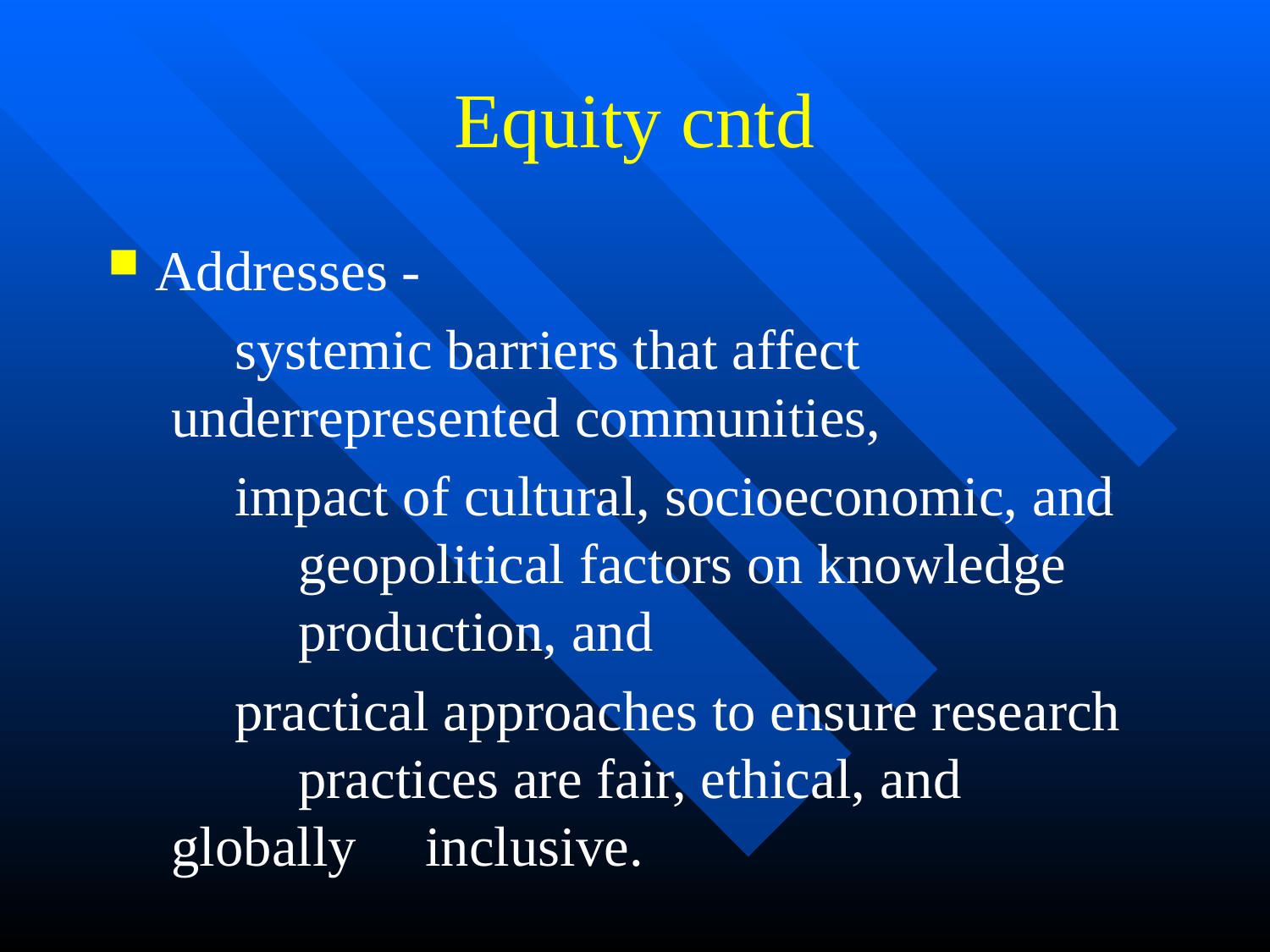

# Equity cntd
Addresses -
systemic barriers that affect 	underrepresented communities,
impact of cultural, socioeconomic, and 	geopolitical factors on knowledge 	production, and
practical approaches to ensure research 	practices are fair, ethical, and globally 	inclusive.